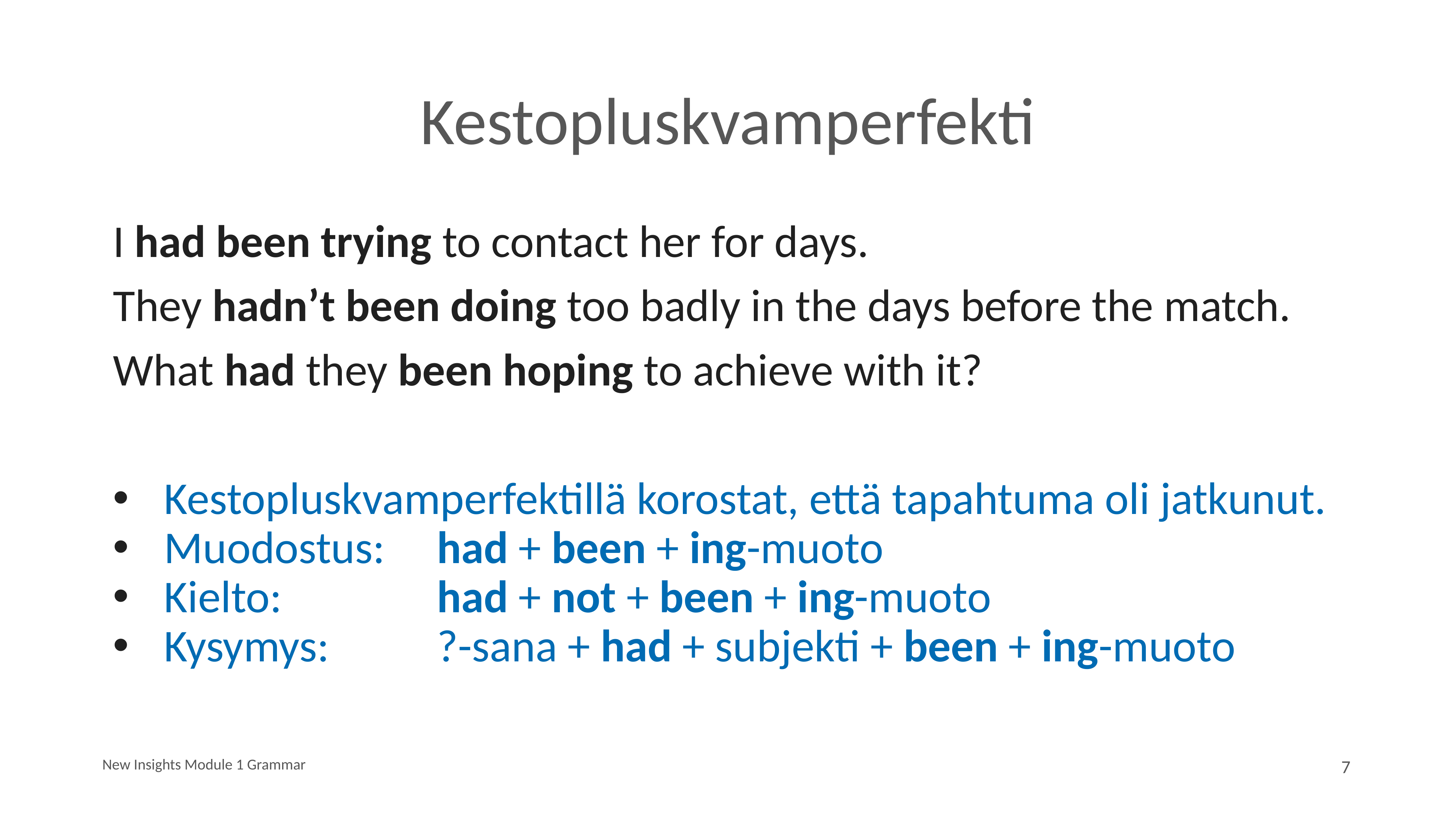

# Kestopluskvamperfekti
I had been trying to contact her for days.
They hadn’t been doing too badly in the days before the match.
What had they been hoping to achieve with it?

Kestopluskvamperfektillä korostat, että tapahtuma oli jatkunut.
Muodostus: 	had + been + ing-muoto
Kielto: 			had + not + been + ing-muoto
Kysymys: 		?-sana + had + subjekti + been + ing-muoto
New Insights Module 1 Grammar
7